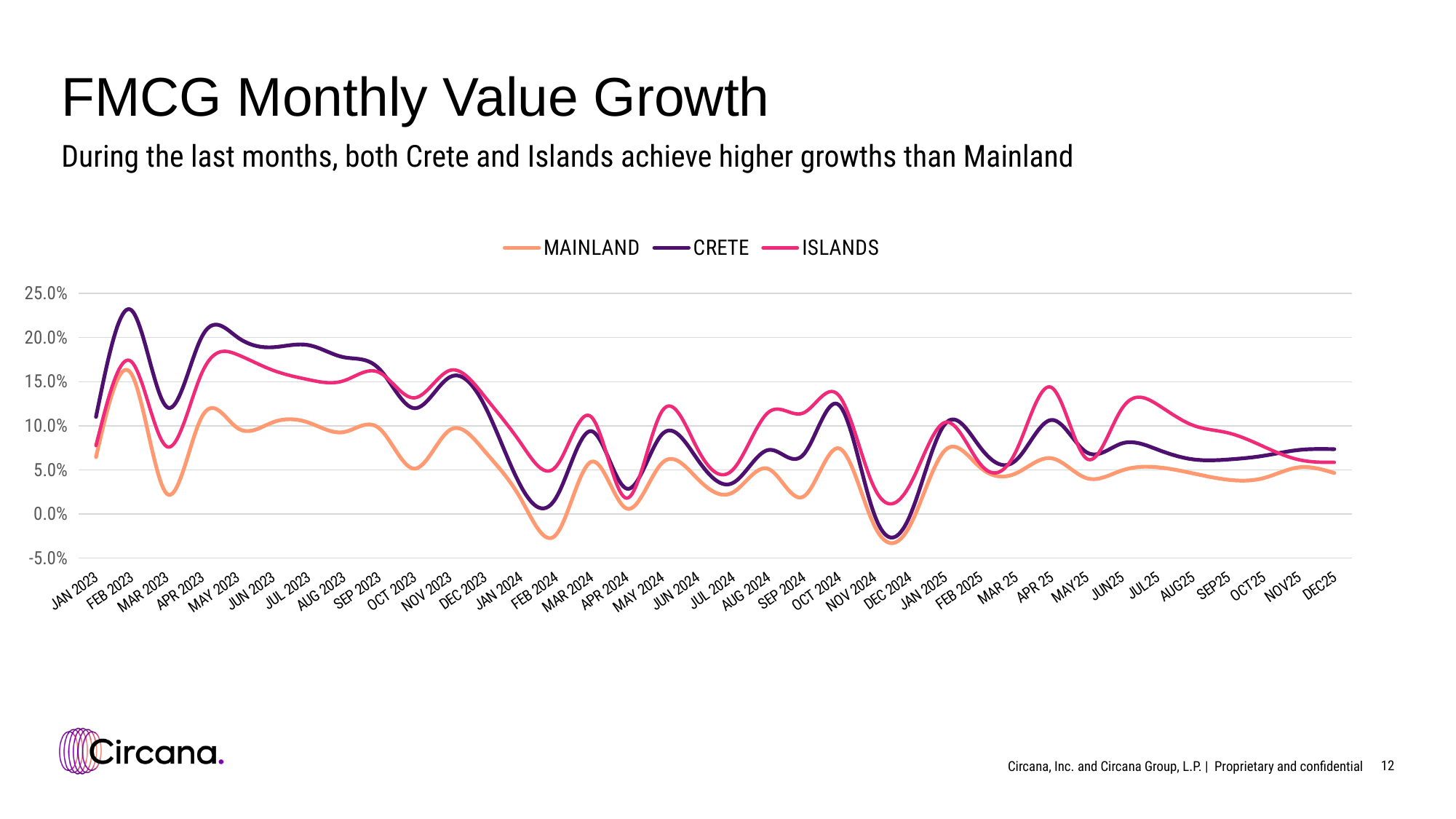

# FMCG Monthly Value Growth
During the last months, both Crete and Islands achieve higher growths than Mainland

### Chart

| Category | MAINLAND | CRETE | ISLANDS |
|---|---|---|---|
| JAN 2023 | 0.06446139733362943 | 0.11007144104058408 | 0.07759021631820362 |
| FEB 2023 | 0.15885525049963167 | 0.2310075372635092 | 0.17271468861020423 |
| MAR 2023 | 0.023058546633488497 | 0.12134650289959081 | 0.07639515131809649 |
| APR 2023 | 0.11077901370791476 | 0.20158134865693222 | 0.16061608358484203 |
| MAY 2023 | 0.09742301964316713 | 0.20028398522092639 | 0.18061322750940678 |
| JUN 2023 | 0.10399082692574568 | 0.18900741241694963 | 0.16294227514906323 |
| JUL 2023 | 0.10374893850435551 | 0.19144448696257443 | 0.15235576127302375 |
| AUG 2023 | 0.09282503233233852 | 0.17770886356447102 | 0.15099543093339518 |
| SEP 2023 | 0.09725850356847832 | 0.16472313142231476 | 0.160540354415029 |
| OCT 2023 | 0.05143423038756412 | 0.1199533292672541 | 0.13168809300742734 |
| NOV 2023 | 0.0952002655387525 | 0.1551673680535144 | 0.1627770536381874 |
| DEC 2023 | 0.07050991742624002 | 0.12168694057780205 | 0.13244351792418763 |
| JAN 2024 | 0.01775208540424522 | 0.032163452987849395 | 0.0807091888403173 |
| FEB 2024 | -0.023513067189843584 | 0.01823716859661162 | 0.05371877920512835 |
| MAR 2024 | 0.059251407942242595 | 0.09392940206066291 | 0.11007093227778508 |
| APR 2024 | 0.006214676317126244 | 0.028761655109156292 | 0.01795100731559618 |
| MAY 2024 | 0.05787327887095861 | 0.09040788713428993 | 0.11670500994848743 |
| JUN 2024 | 0.04007158845557379 | 0.06193084026443496 | 0.07395469310199188 |
| JUL 2024 | 0.024470523629904317 | 0.03518087884317689 | 0.05020679292245944 |
| AUG 2024 | 0.05122880542829744 | 0.072574732265416 | 0.11511068285061854 |
| SEP 2024 | 0.019845277786988635 | 0.0674889052926011 | 0.11469105592736106 |
| OCT 2024 | 0.07442309668321867 | 0.12359045114522638 | 0.1342626756625347 |
| NOV 2024 | -0.01308891326541195 | -0.0005775136509518219 | 0.029682219007800326 |
| DEC 2024 | -0.013613589082276834 | -0.0024440632632599657 | 0.032690944199341265 |
| JAN 2025 | 0.07227969022700442 | 0.1021883445552827 | 0.10394100929065431 |
| FEB 2025 | 0.052491560379664515 | 0.0751433044448151 | 0.05638297110816648 |
| MAR 25 | 0.04605100083718727 | 0.060826639284633055 | 0.07079812461585444 |
| APR 25 | 0.06321209243436088 | 0.10661384472760838 | 0.1436161445071653 |
| MAY25 | 0.04062754054788731 | 0.06993146982172505 | 0.06273719949914747 |
| JUN25 | 0.049443571782815665 | 0.08003428113380262 | 0.11963106289509118 |
| JUL25 | 0.052995897164192396 | 0.07309805724276375 | 0.12409620517747677 |
| AUG25 | 0.046125196863681994 | 0.06198733697494063 | 0.10063412890000589 |
| SEP25 | 0.03884392471586939 | 0.0617853538842843 | 0.09191658286013071 |
| OCT25 | 0.04073602779472285 | 0.06601277834773067 | 0.07646069662398558 |
| NOV25 | 0.05289980824414009 | 0.07260773624456718 | 0.06151397523145774 |
| DEC25 | 0.04649365665357119 | 0.0734877981869182 | 0.058565452576501364 |